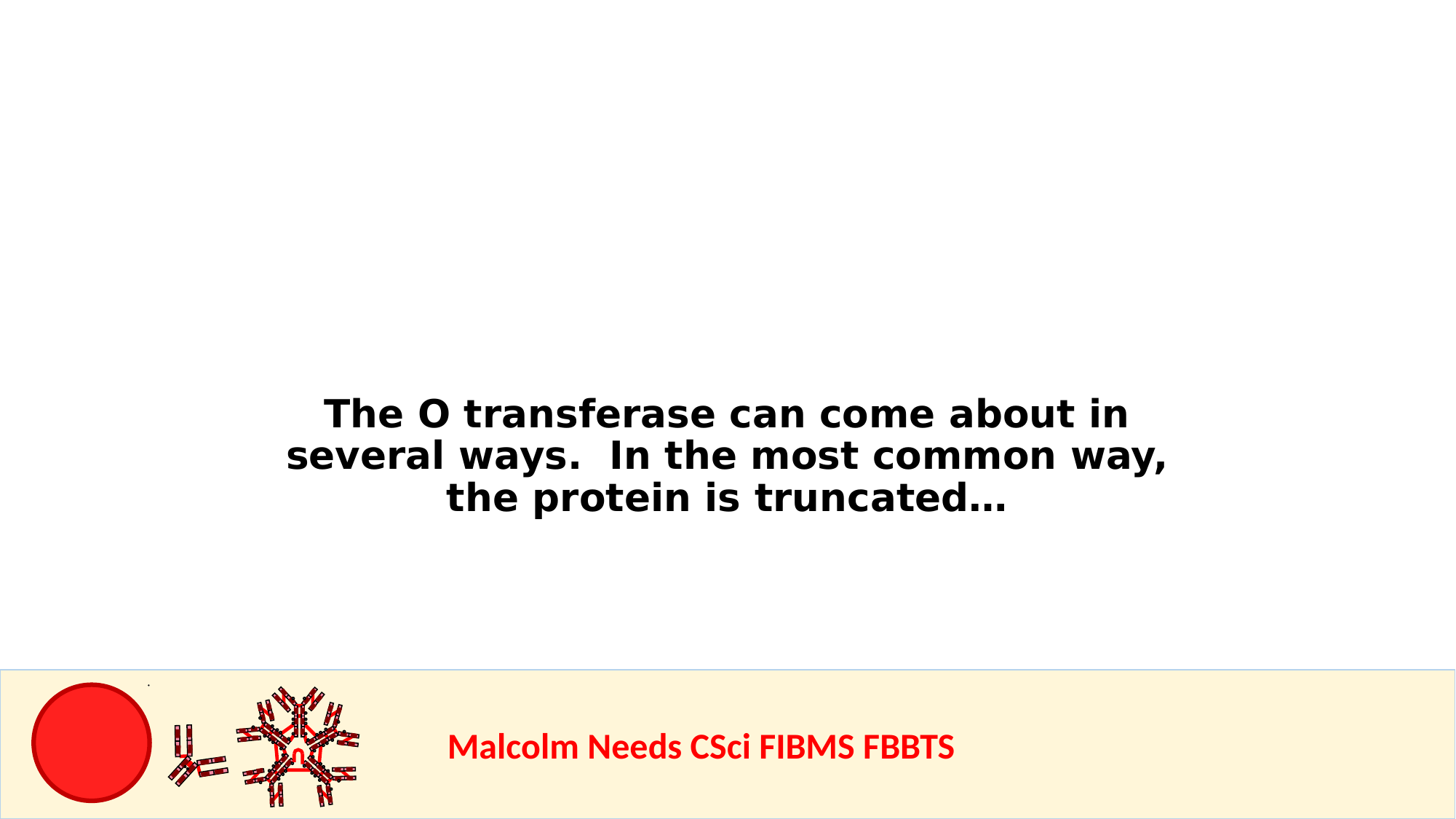

The O transferase can come about in several ways.  In the most common way, the protein is truncated…
				Malcolm Needs CSci FIBMS FBBTS